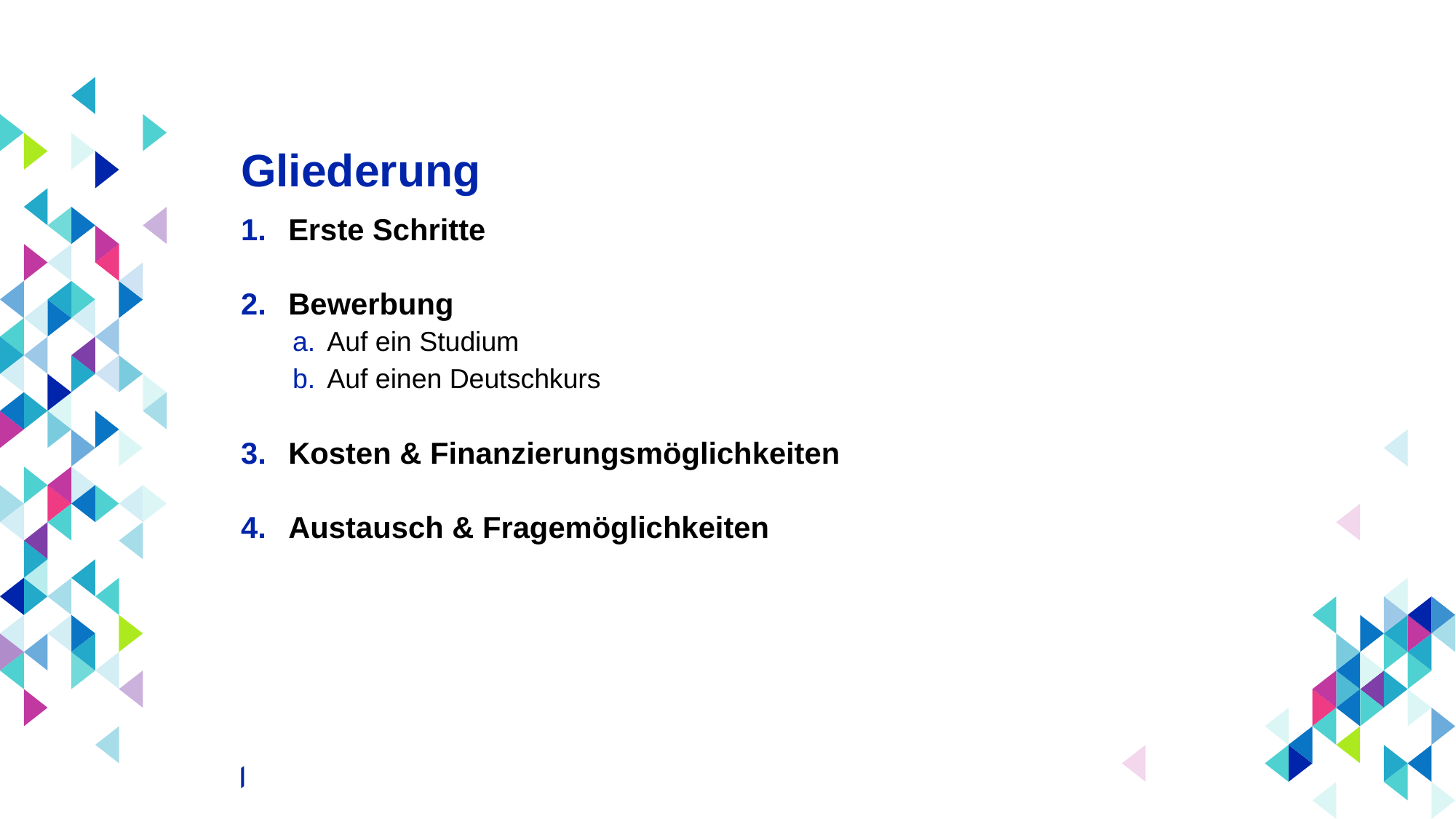

Erste Schritte
Bewerbung
Auf ein Studium
Auf einen Deutschkurs
Kosten & Finanzierungsmöglichkeiten
Austausch & Fragemöglichkeiten

Volker Verhoff, Koordinator geflüchtete Studierende ∙ Studienbeginn leicht gemacht ∙ 15. August 2024
3